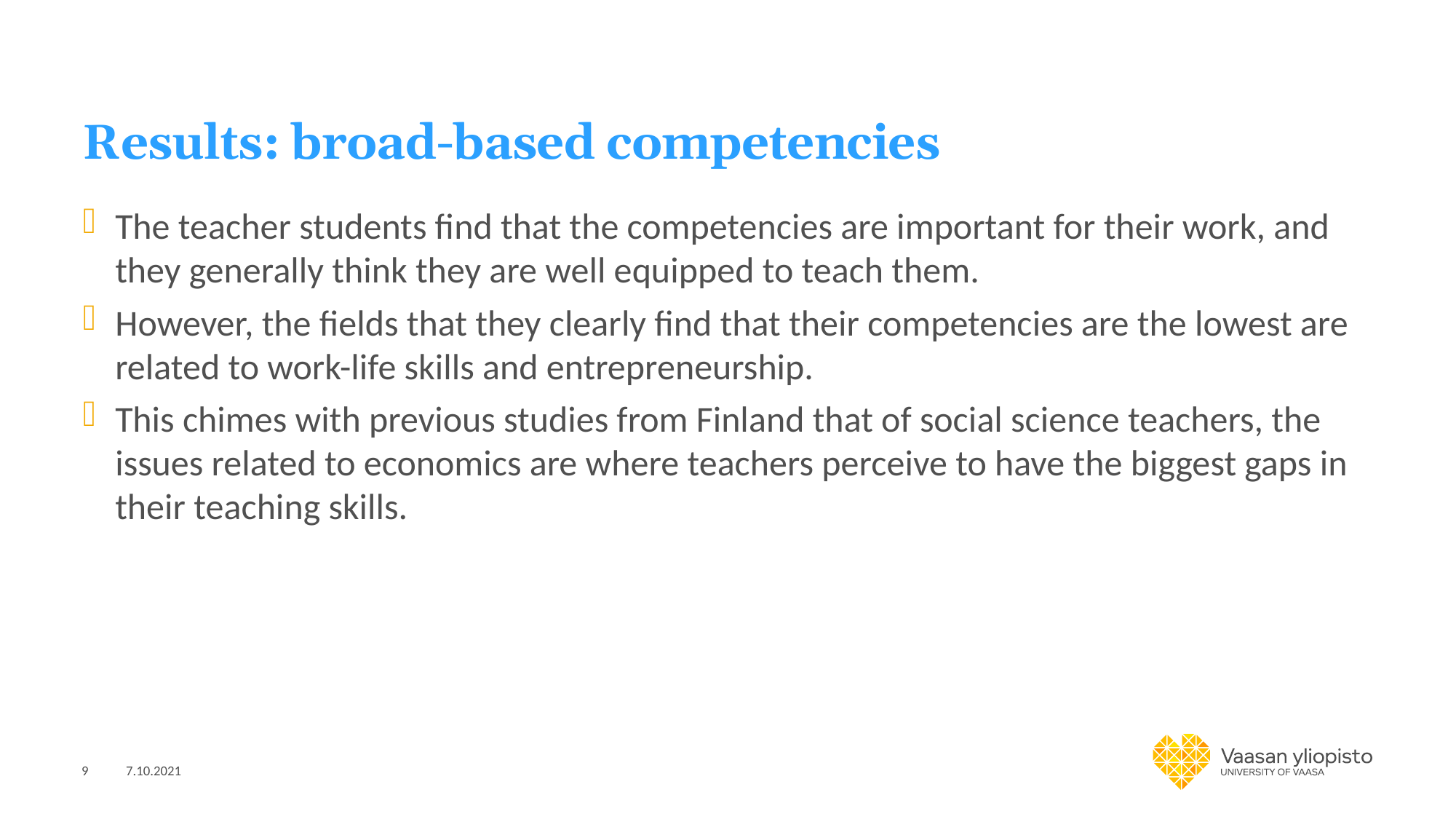

# Results: broad-based competencies
The teacher students find that the competencies are important for their work, and they generally think they are well equipped to teach them.
However, the fields that they clearly find that their competencies are the lowest are related to work-life skills and entrepreneurship.
This chimes with previous studies from Finland that of social science teachers, the issues related to economics are where teachers perceive to have the biggest gaps in their teaching skills.
9
7.10.2021